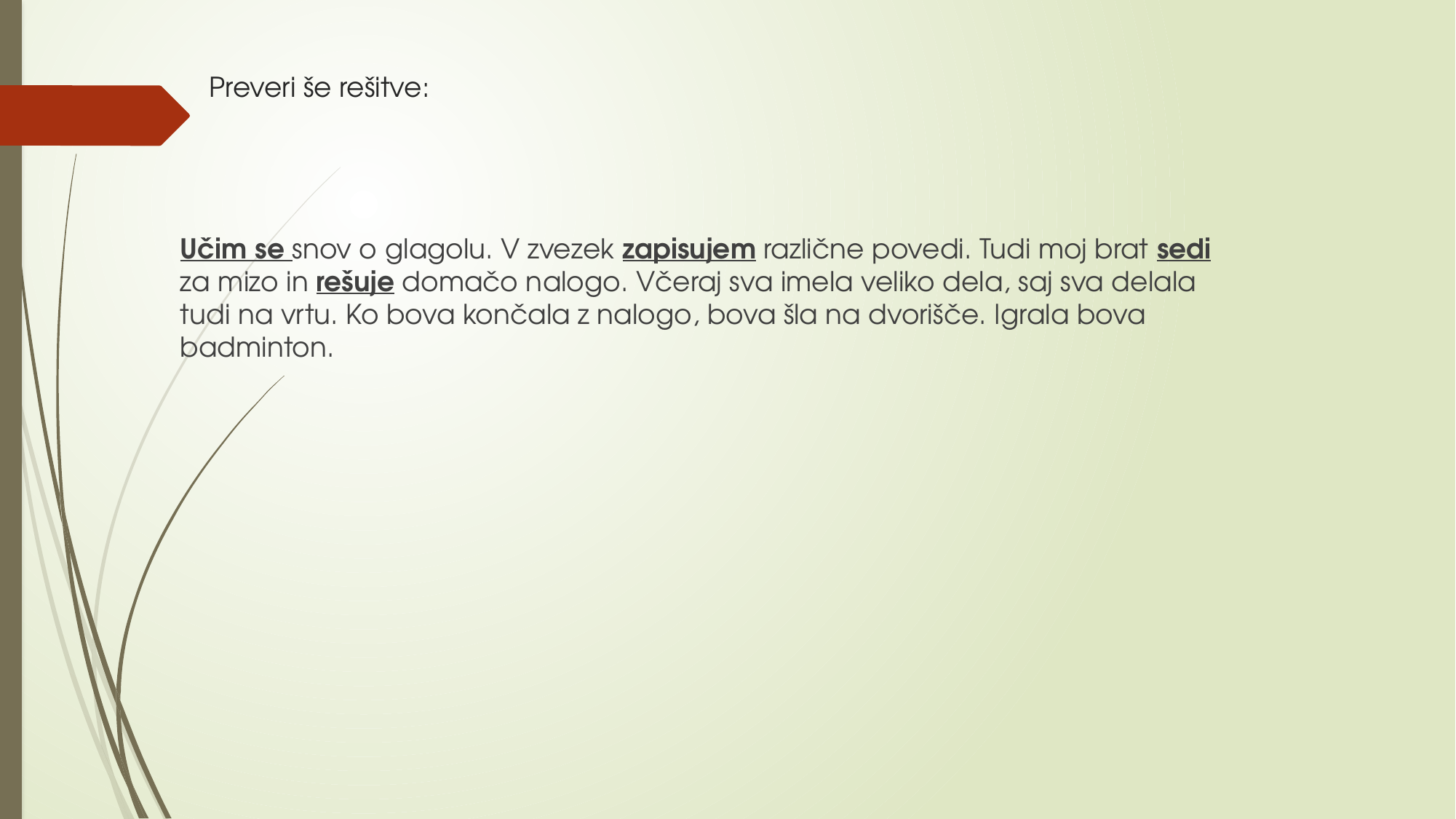

# Preveri še rešitve:

Učim se snov o glagolu. V zvezek zapisujem različne povedi. Tudi moj brat sedi za mizo in rešuje domačo nalogo. Včeraj sva imela veliko dela, saj sva delala tudi na vrtu. Ko bova končala z nalogo, bova šla na dvorišče. Igrala bova badminton.